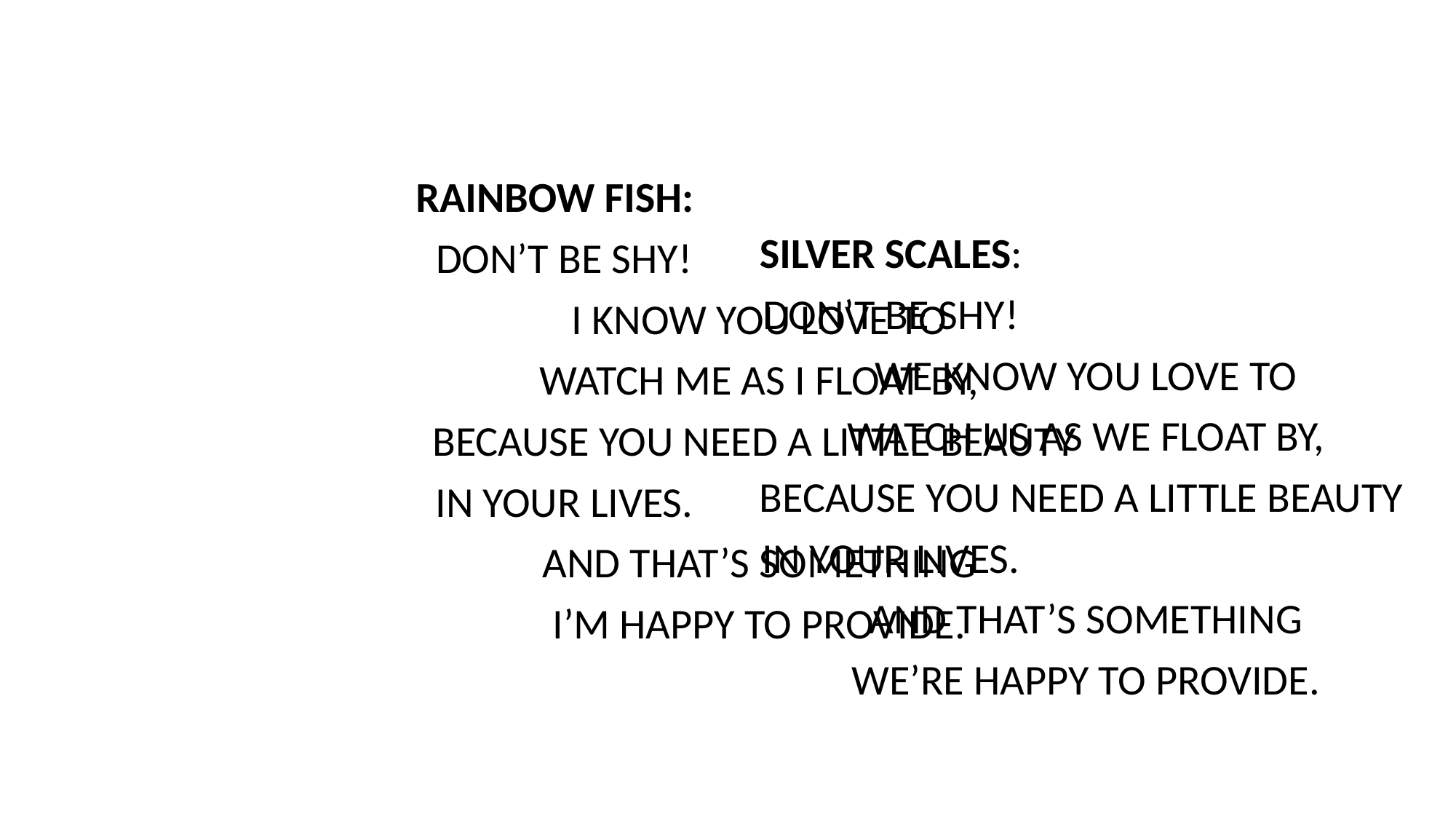

RAINBOW FISH:
DON’T BE SHY!
I KNOW YOU LOVE TO
WATCH ME AS I FLOAT BY,
BECAUSE YOU NEED A LITTLE BEAUTY
IN YOUR LIVES.
AND THAT’S SOMETHING
I’M HAPPY TO PROVIDE.

SILVER SCALES:
DON’T BE SHY!
WE KNOW YOU LOVE TO
WATCH US AS WE FLOAT BY,
BECAUSE YOU NEED A LITTLE BEAUTY
IN YOUR LIVES.
AND THAT’S SOMETHING
WE’RE HAPPY TO PROVIDE.